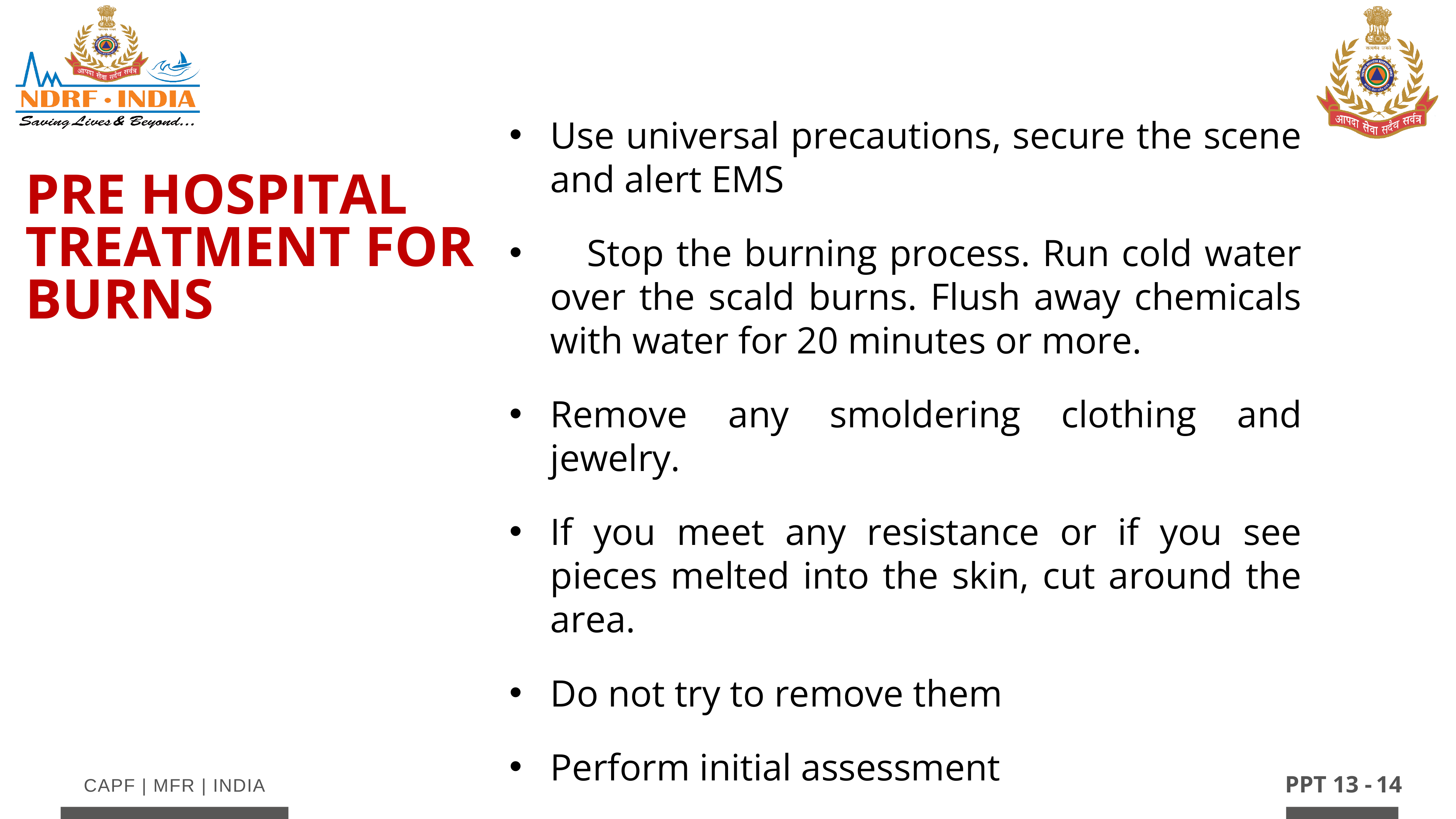

Use universal precautions, secure the scene and alert EMS
   Stop the burning process. Run cold water over the scald burns. Flush away chemicals with water for 20 minutes or more.
Remove any smoldering clothing and jewelry.
If you meet any resistance or if you see pieces melted into the skin, cut around the area.
Do not try to remove them
Perform initial assessment

PRE HOSPITAL TREATMENT FOR BURNS